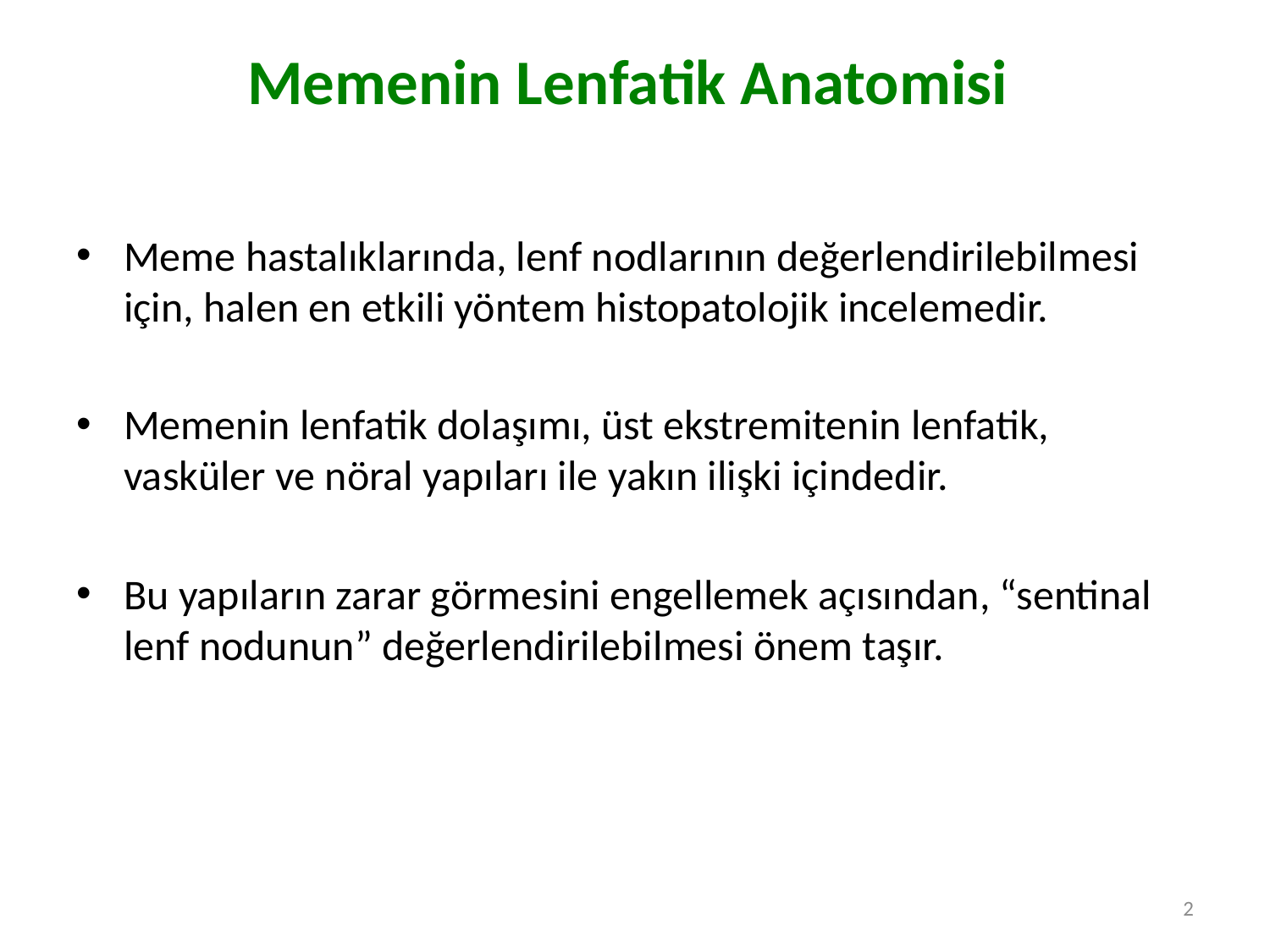

# Memenin Lenfatik Anatomisi
Meme hastalıklarında, lenf nodlarının değerlendirilebilmesi için, halen en etkili yöntem histopatolojik incelemedir.

Memenin lenfatik dolaşımı, üst ekstremitenin lenfatik, vasküler ve nöral yapıları ile yakın ilişki içindedir.

Bu yapıların zarar görmesini engellemek açısından, “sentinal lenf nodunun” değerlendirilebilmesi önem taşır.

2